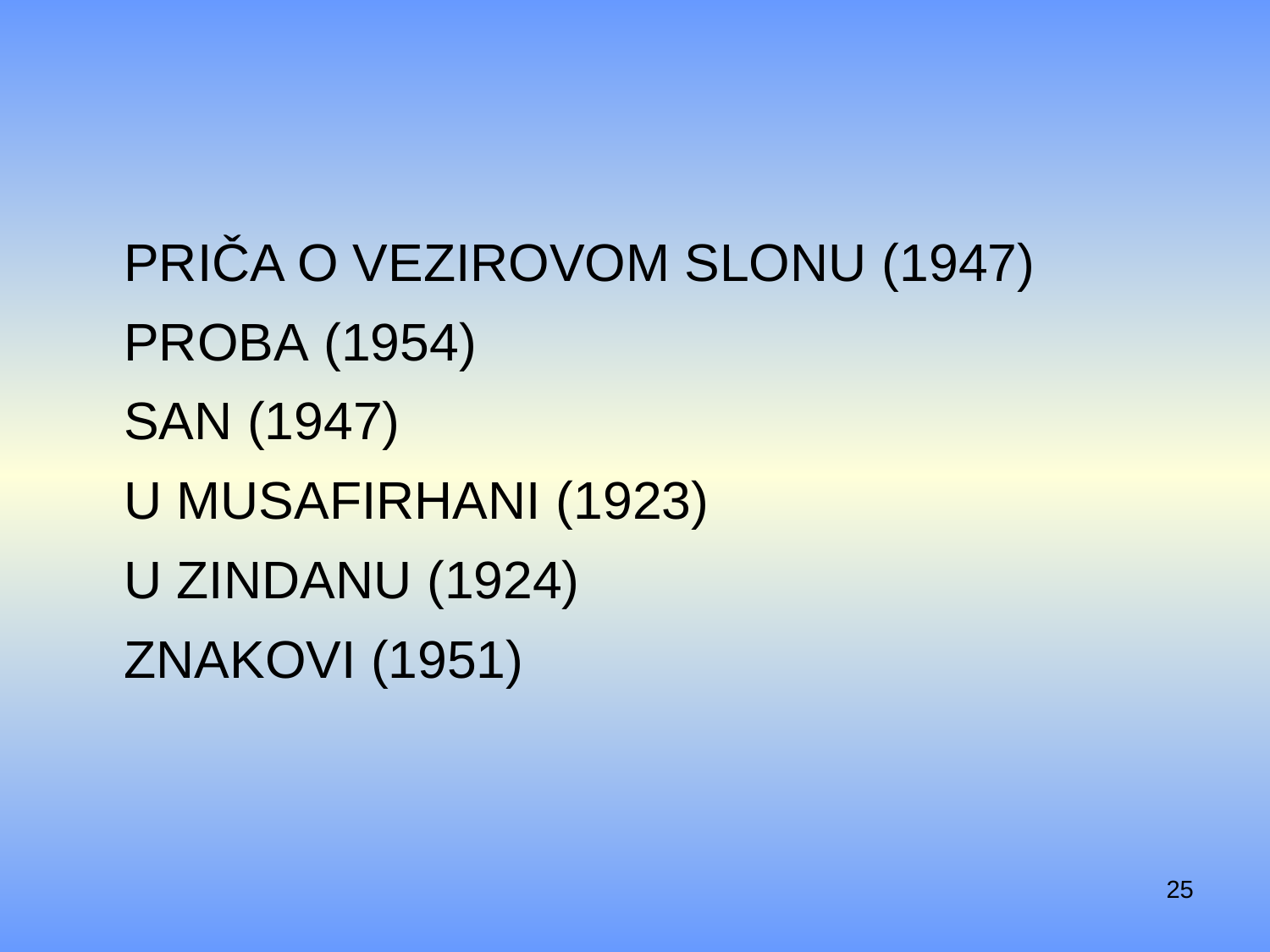

#
Priča o vezirovom slonu (1947)
Proba (1954)
San (1947)
U musafirhani (1923)
U zindanu (1924)
Znakovi (1951)

25